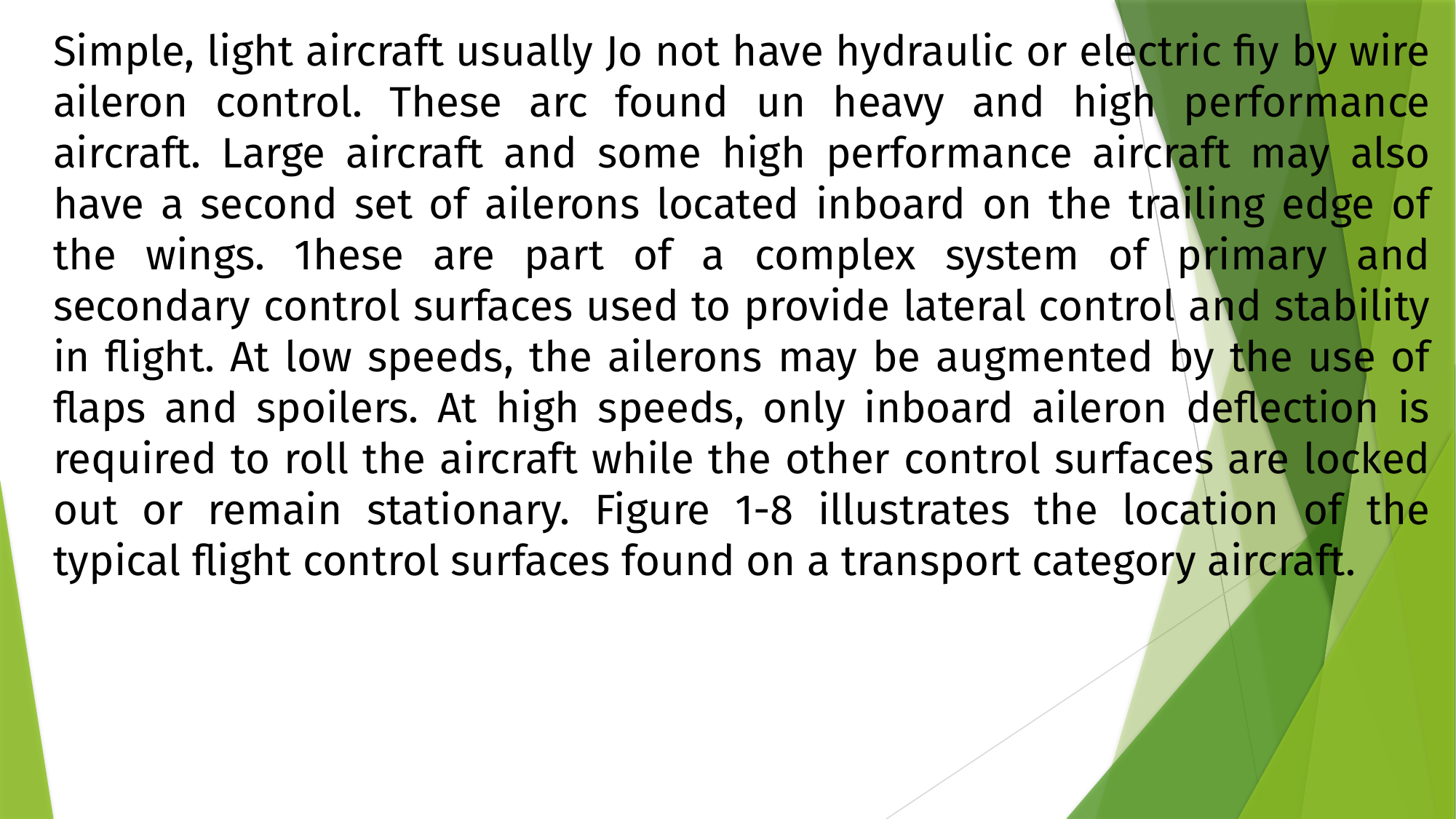

Simple, light aircraft usually Jo not have hydraulic or electric fiy by wire aileron control. These arc found un heavy and high performance aircraft. Large aircraft and some high performance aircraft may also have a second set of ailerons located inboard on the trailing edge of the wings. 1hese are part of a complex system of primary and secondary control surfaces used to provide lateral control and stability in flight. At low speeds, the ailerons may be augmented by the use of flaps and spoilers. At high speeds, only inboard aileron deflection is required to roll the aircraft while the other control surfaces are locked out or remain stationary. Figure 1-8 illustrates the location of the typical flight control surfaces found on a transport category aircraft.